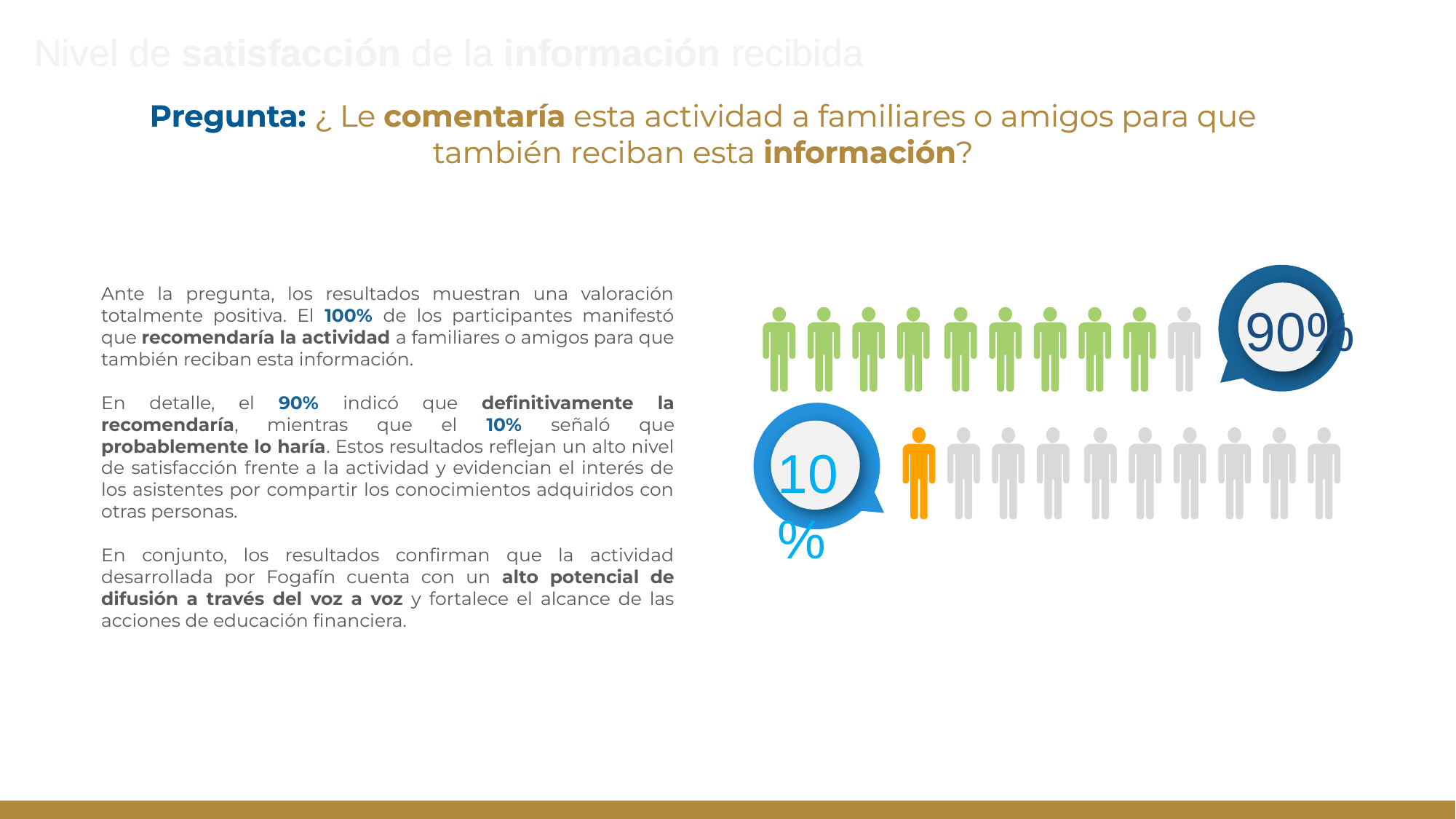

# Nivel de satisfacción de la información recibida
Nivel de satisfacción de la información recibida
Pregunta: ¿ Le comentaría esta actividad a familiares o amigos para que también reciban esta información?
Pregunta: ¿ Le comentaría esta actividad a familiares o amigos para que también reciban esta información?

Ante la pregunta, los resultados muestran una valoración totalmente positiva. El 100% de los participantes manifestó que recomendaría la actividad a familiares o amigos para que también reciban esta información.

En detalle, el 90% indicó que definitivamente la recomendaría, mientras que el 10% señaló que probablemente lo haría. Estos resultados reflejan un alto nivel de satisfacción frente a la actividad y evidencian el interés de los asistentes por compartir los conocimientos adquiridos con otras personas.

En conjunto, los resultados confirman que la actividad desarrollada por Fogafín cuenta con un alto potencial de difusión a través del voz a voz y fortalece el alcance de las acciones de educación financiera.

90%

10%